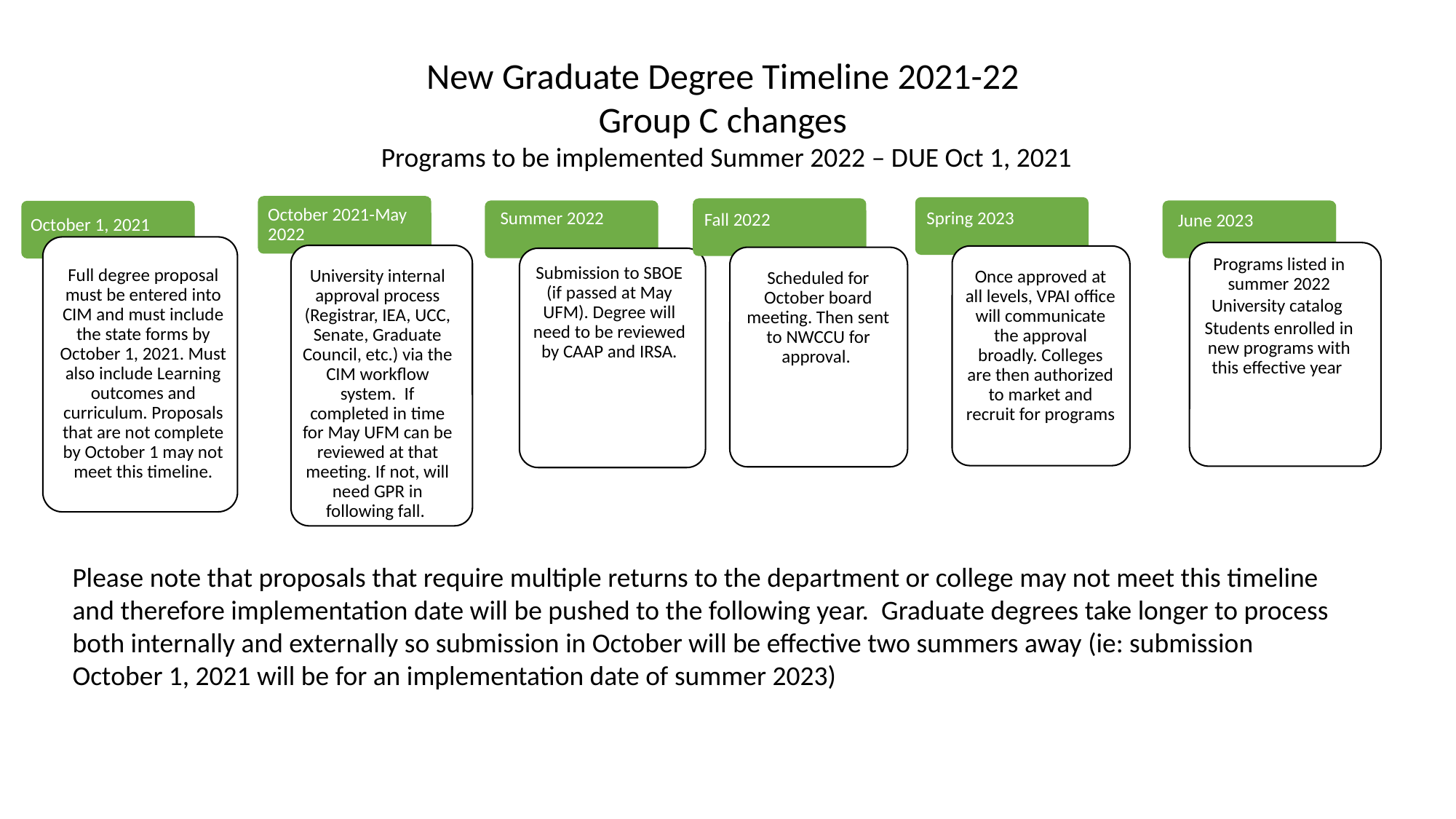

New Graduate Degree Timeline 2021-22
Group C changes
Programs to be implemented Summer 2022 – DUE Oct 1, 2021

October 2021-May 2022

Spring 2023

Fall 2022

Summer 2022

June 2023

October 1, 2021

Full degree proposal must be entered into CIM and must include the state forms by October 1, 2021. Must also include Learning outcomes and curriculum. Proposals that are not complete by October 1 may not meet this timeline.

Programs listed in summer 2022
University catalog
Students enrolled in new programs with this effective year

University internal approval process (Registrar, IEA, UCC, Senate, Graduate Council, etc.) via the CIM workflow system.  If completed in time for May UFM can be reviewed at that meeting. If not, will need GPR in following fall.

Once approved at all levels, VPAI office will communicate the approval broadly. Colleges are then authorized to market and recruit for programs

Scheduled for October board meeting. Then sent to NWCCU for approval.

Submission to SBOE (if passed at May UFM). Degree will need to be reviewed by CAAP and IRSA.
2017 Nov - May
Please note that proposals that require multiple returns to the department or college may not meet this timeline and therefore implementation date will be pushed to the following year.  Graduate degrees take longer to process both internally and externally so submission in October will be effective two summers away (ie: submission October 1, 2021 will be for an implementation date of summer 2023)